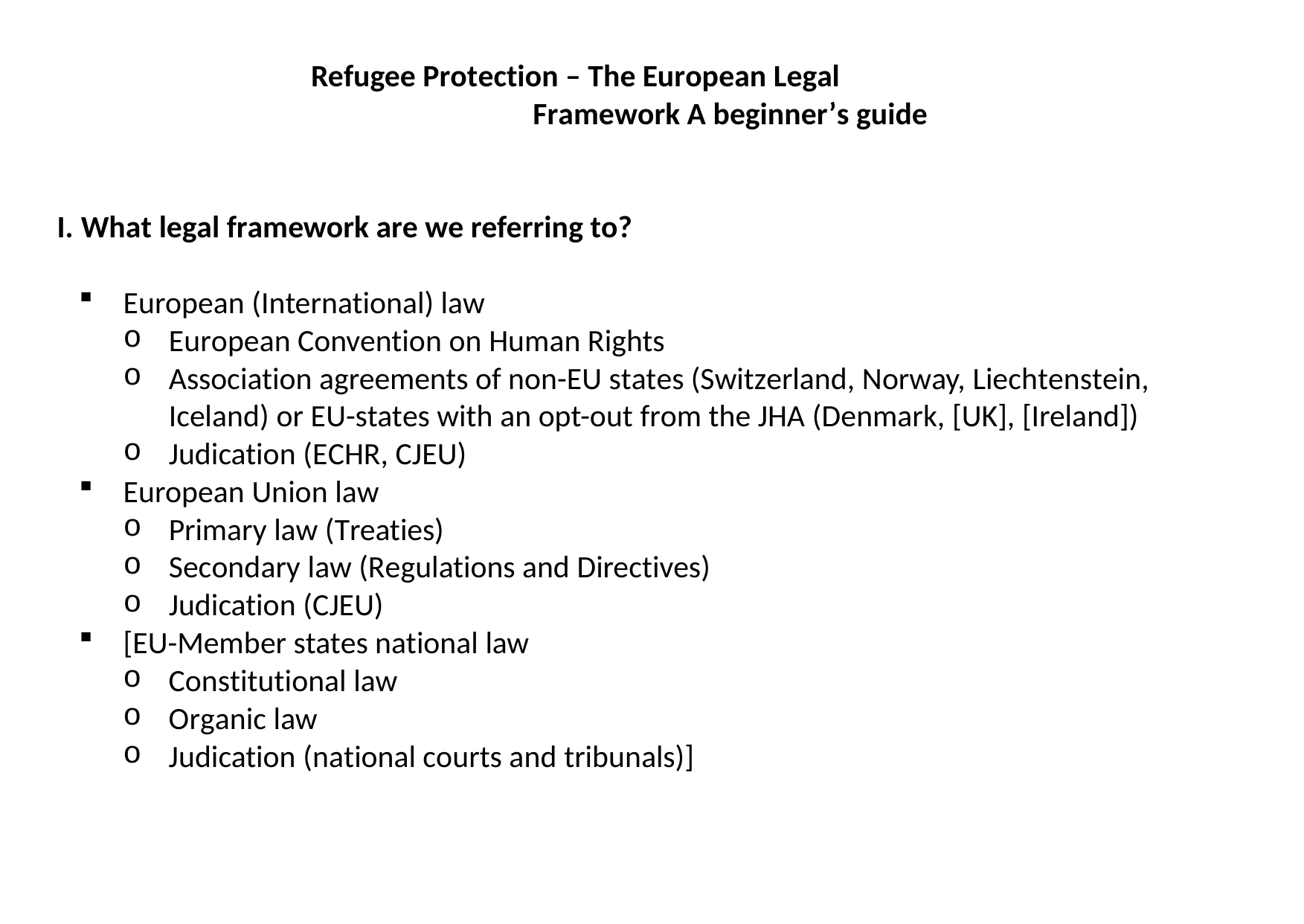

Refugee Protection – The European Legal Framework A beginner’s guide

What legal framework are we referring to?

European (International) law
European Convention on Human Rights
Association agreements of non-EU states (Switzerland, Norway, Liechtenstein, Iceland) or EU-states with an opt-out from the JHA (Denmark, [UK], [Ireland])
Judication (ECHR, CJEU)
European Union law
Primary law (Treaties)
Secondary law (Regulations and Directives)
Judication (CJEU)
[EU-Member states national law
Constitutional law
Organic law
Judication (national courts and tribunals)]